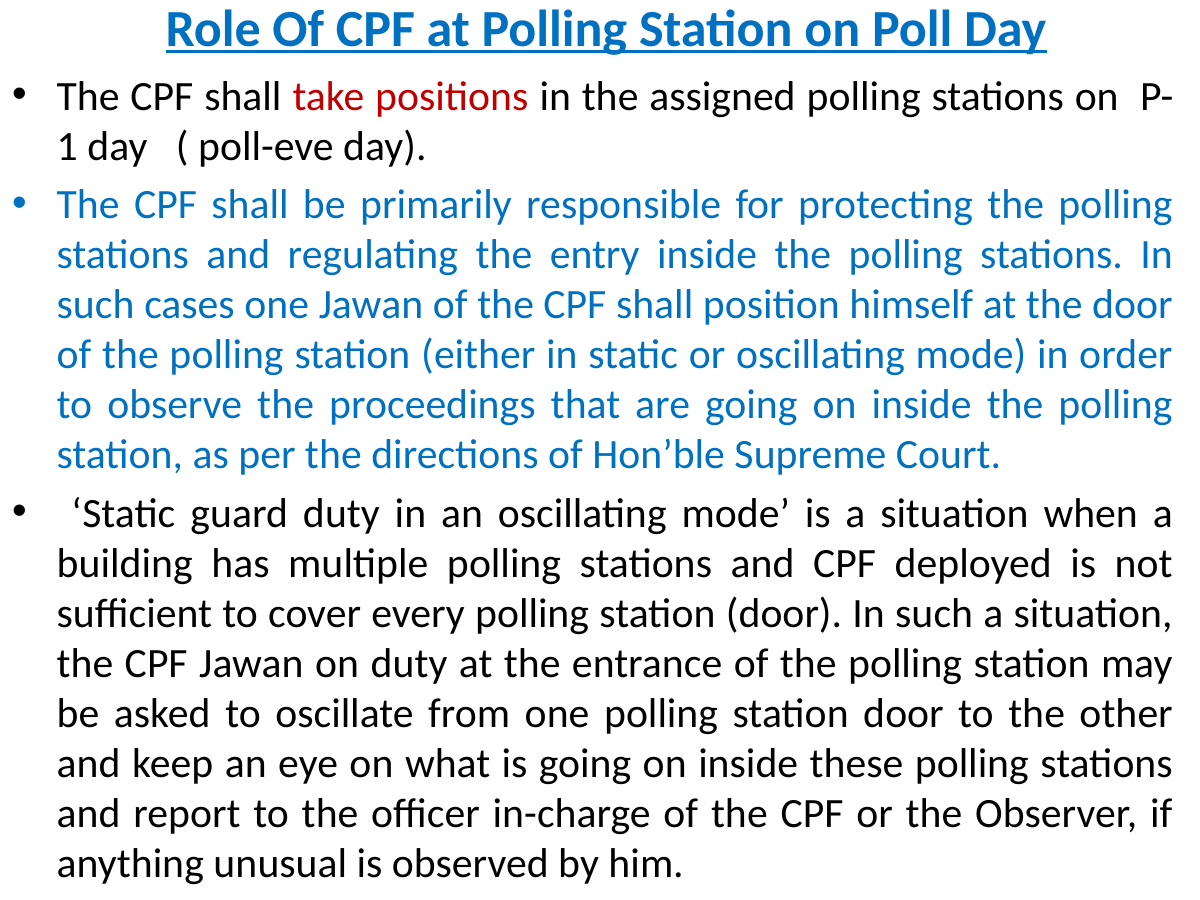

# Role Of CPF at Polling Station on Poll Day
The CPF shall take positions in the assigned polling stations on  P-1 day   ( poll-eve day).
The CPF shall be primarily responsible for protecting the polling stations and regulating the entry inside the polling stations. In such cases one Jawan of the CPF shall position himself at the door of the polling station (either in static or oscillating mode) in order to observe the proceedings that are going on inside the polling station, as per the directions of Hon’ble Supreme Court.
 ‘Static guard duty in an oscillating mode’ is a situation when a building has multiple polling stations and CPF deployed is not sufficient to cover every polling station (door). In such a situation, the CPF Jawan on duty at the entrance of the polling station may be asked to oscillate from one polling station door to the other and keep an eye on what is going on inside these polling stations and report to the officer in-charge of the CPF or the Observer, if anything unusual is observed by him.